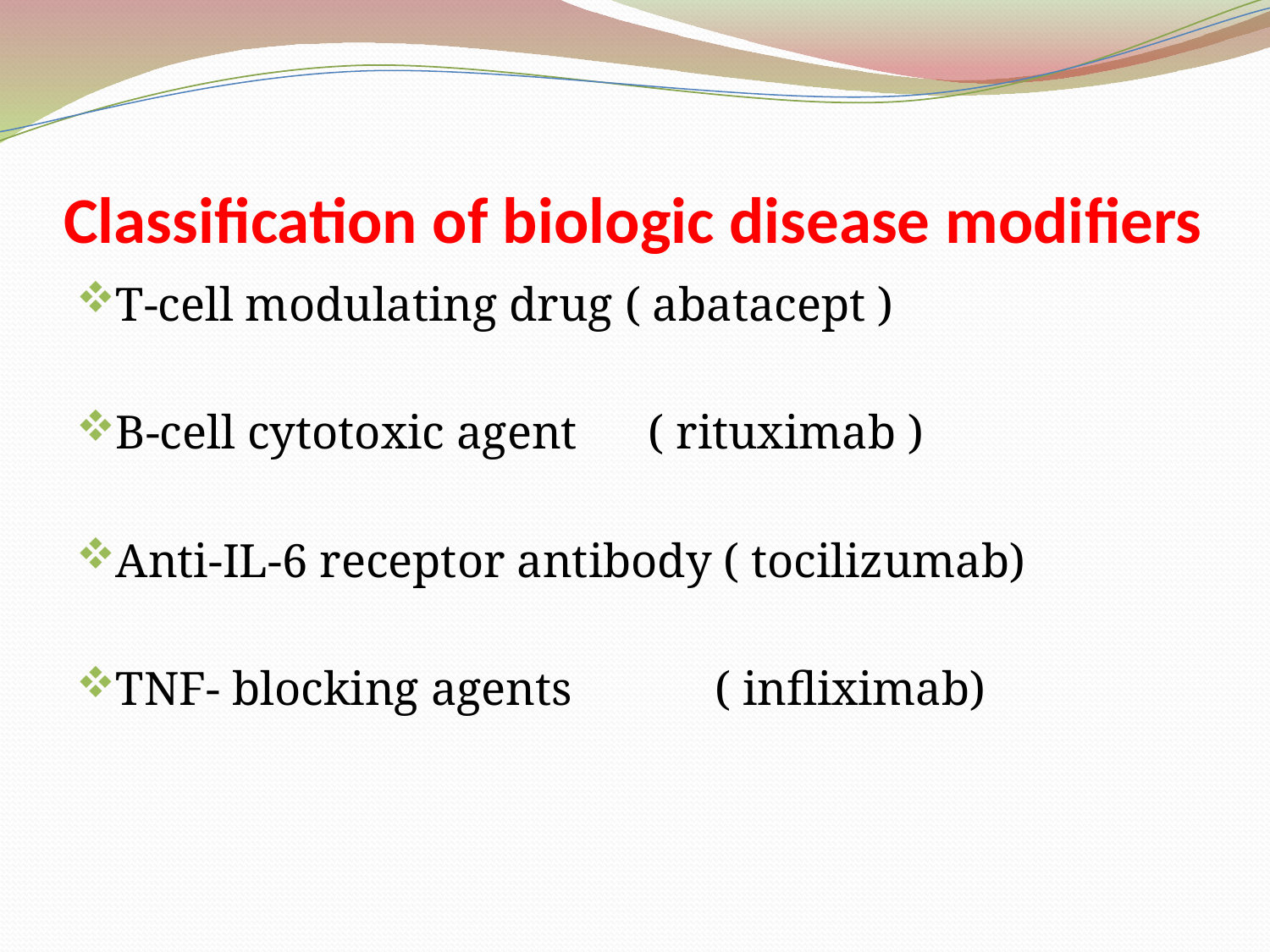

# Classification of biologic disease modifiers
T-cell modulating drug ( abatacept )

B-cell cytotoxic agent      ( rituximab )

Anti-IL-6 receptor antibody ( tocilizumab)

TNF- blocking agents            ( infliximab)